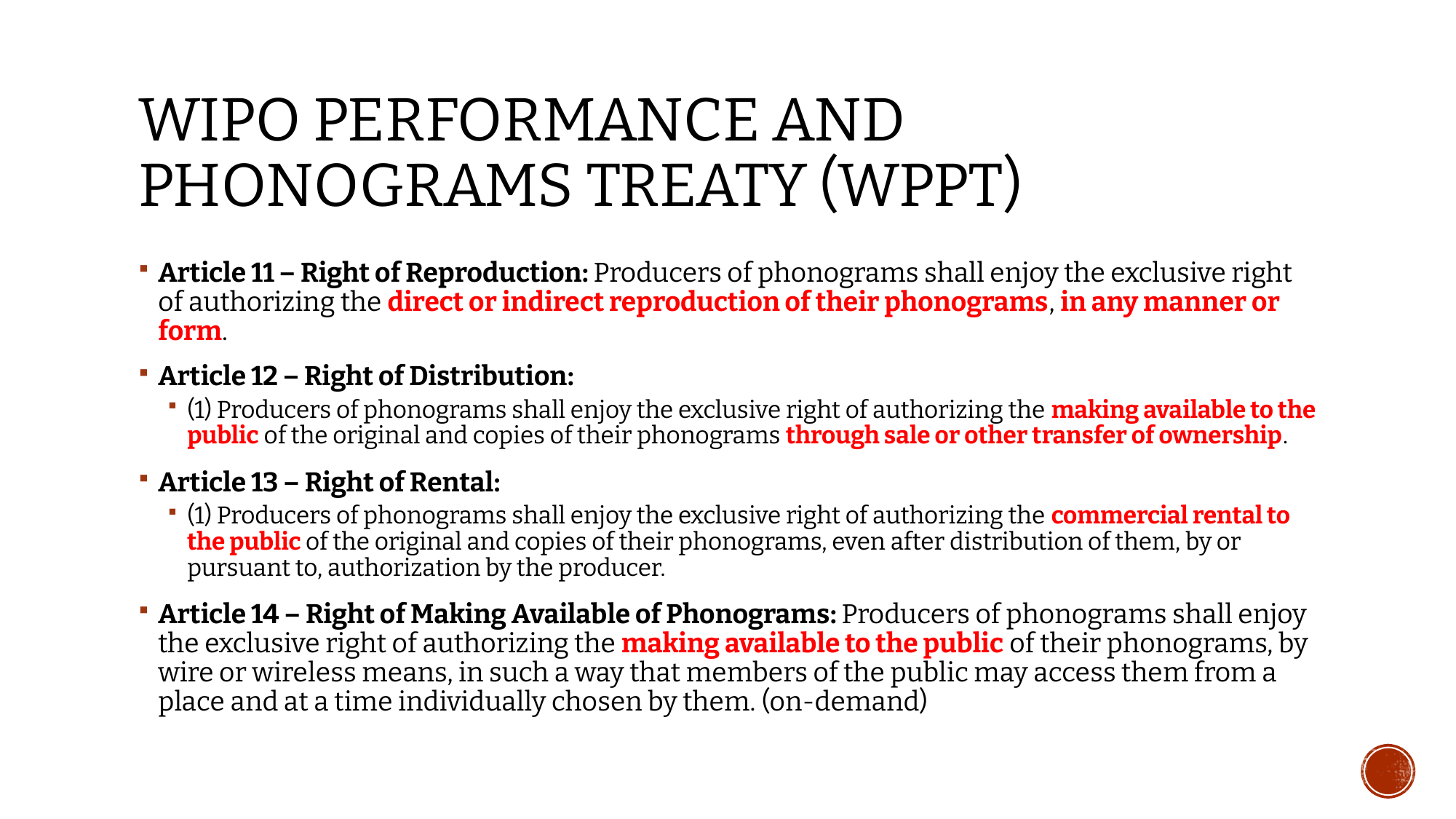

# WIPO Performance and Phonograms Treaty (WPPT)
Article 11 – Right of Reproduction: Producers of phonograms shall enjoy the exclusive right of authorizing the direct or indirect reproduction of their phonograms, in any manner or form.
Article 12 – Right of Distribution:
(1) Producers of phonograms shall enjoy the exclusive right of authorizing the making available to the public of the original and copies of their phonograms through sale or other transfer of ownership.
Article 13 – Right of Rental:
(1) Producers of phonograms shall enjoy the exclusive right of authorizing the commercial rental to the public of the original and copies of their phonograms, even after distribution of them, by or pursuant to, authorization by the producer.
Article 14 – Right of Making Available of Phonograms: Producers of phonograms shall enjoy the exclusive right of authorizing the making available to the public of their phonograms, by wire or wireless means, in such a way that members of the public may access them from a place and at a time individually chosen by them. (on-demand)